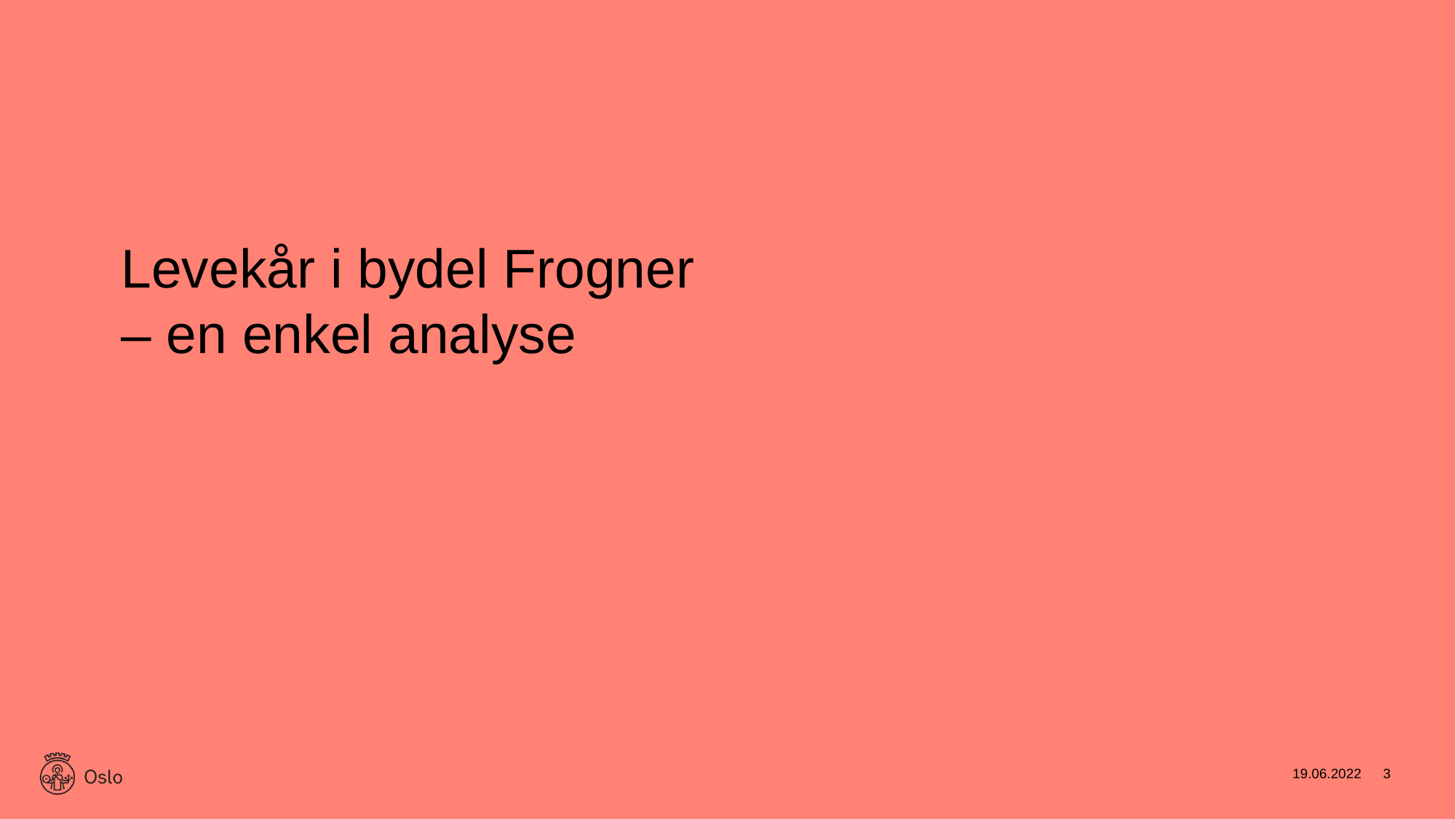

# Levekår i bydel Frogner – en enkel analyse
19.06.2022
3